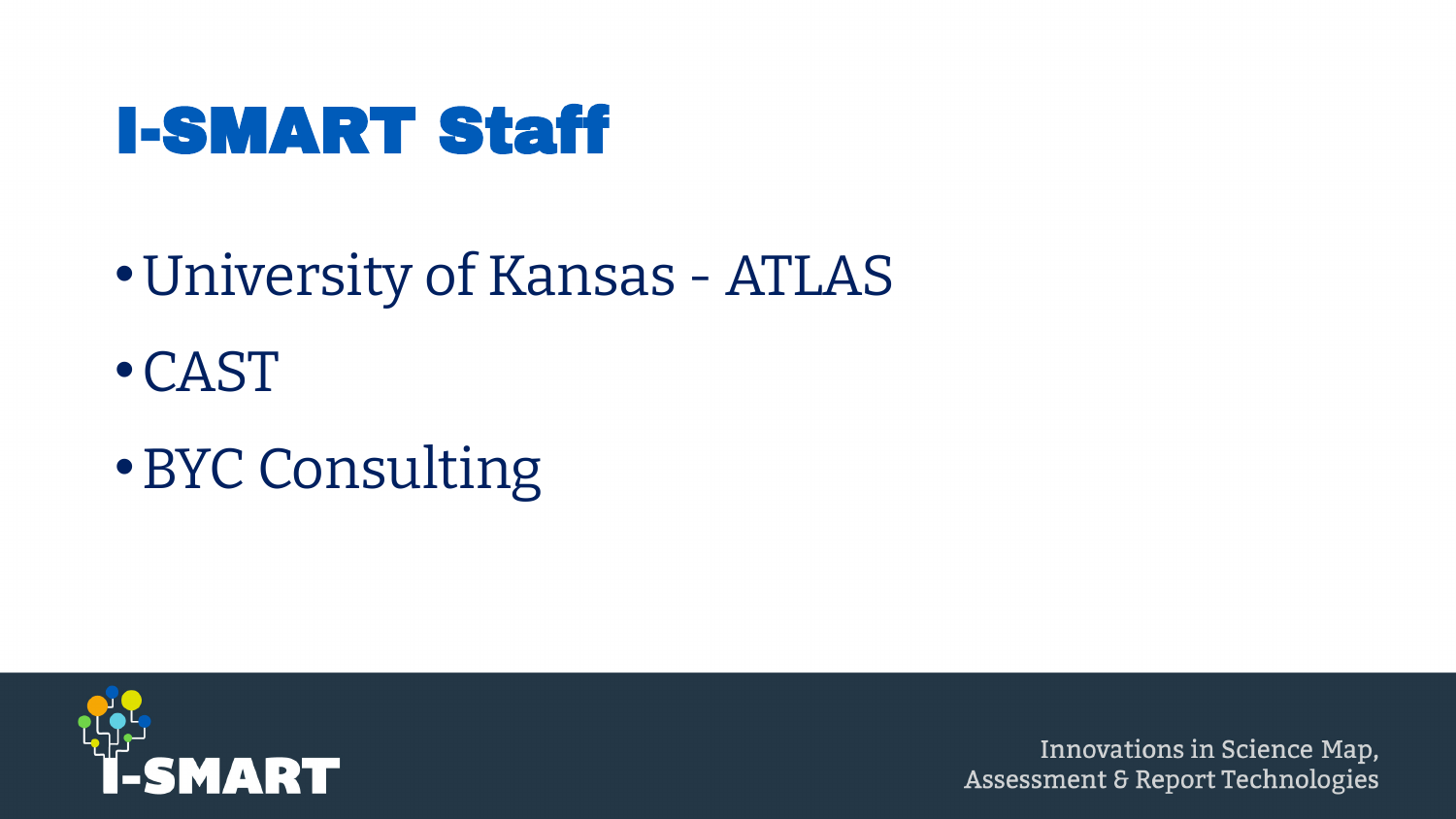

# I-SMART Staff
University of Kansas - ATLAS
CAST
BYC Consulting